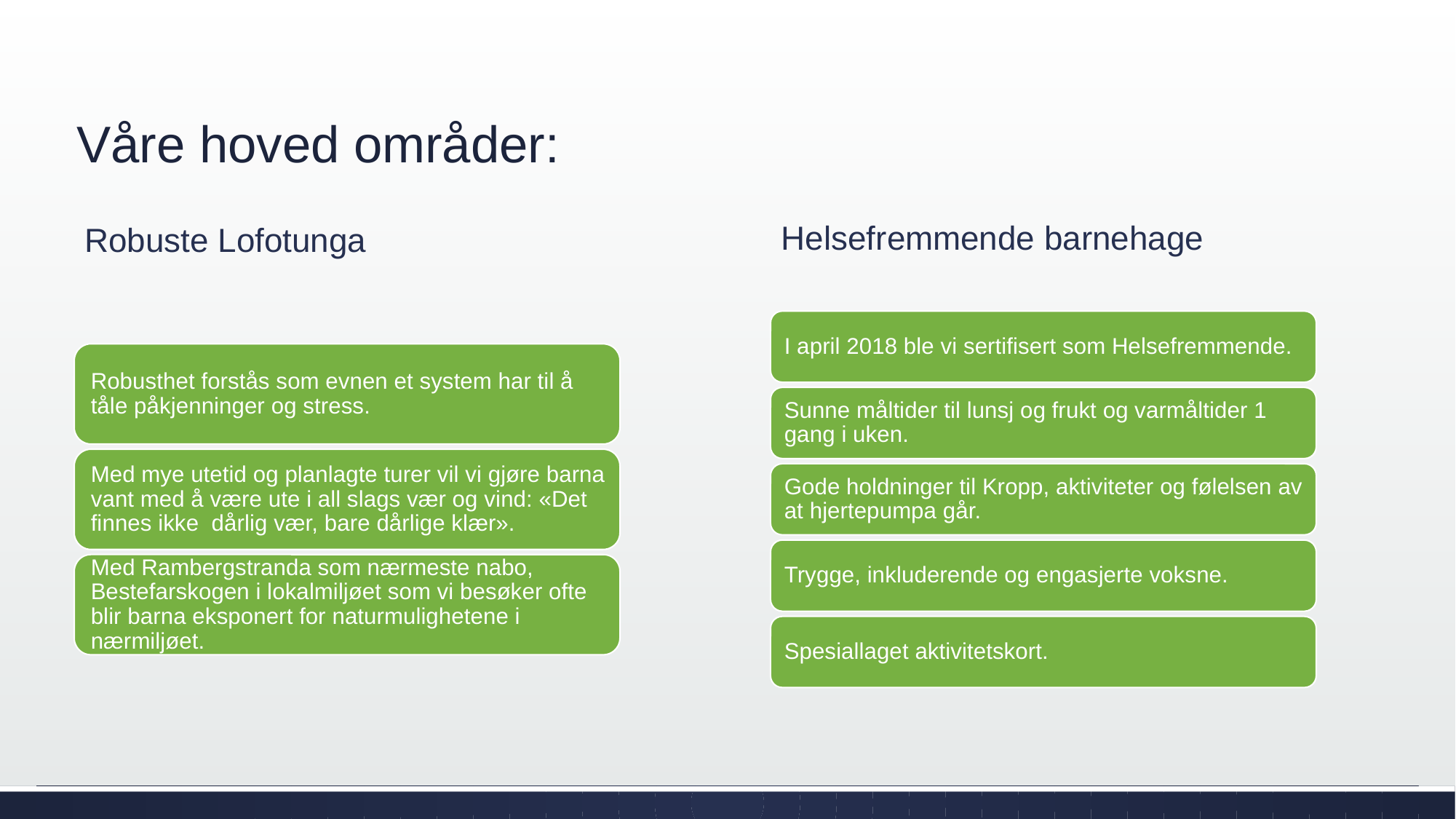

# Våre hoved områder:
Helsefremmende barnehage
Robuste Lofotunga
I april 2018 ble vi sertifisert som Helsefremmende.
Sunne måltider til lunsj og frukt og varmåltider 1 gang i uken.
Gode holdninger til Kropp, aktiviteter og følelsen av at hjertepumpa går.
Trygge, inkluderende og engasjerte voksne.
Spesiallaget aktivitetskort.
Robusthet forstås som evnen et system har til å tåle påkjenninger og stress.
Med mye utetid og planlagte turer vil vi gjøre barna vant med å være ute i all slags vær og vind: «Det finnes ikke  dårlig vær, bare dårlige klær».
Med Rambergstranda som nærmeste nabo, Bestefarskogen i lokalmiljøet som vi besøker ofte blir barna eksponert for naturmulighetene i nærmiljøet.